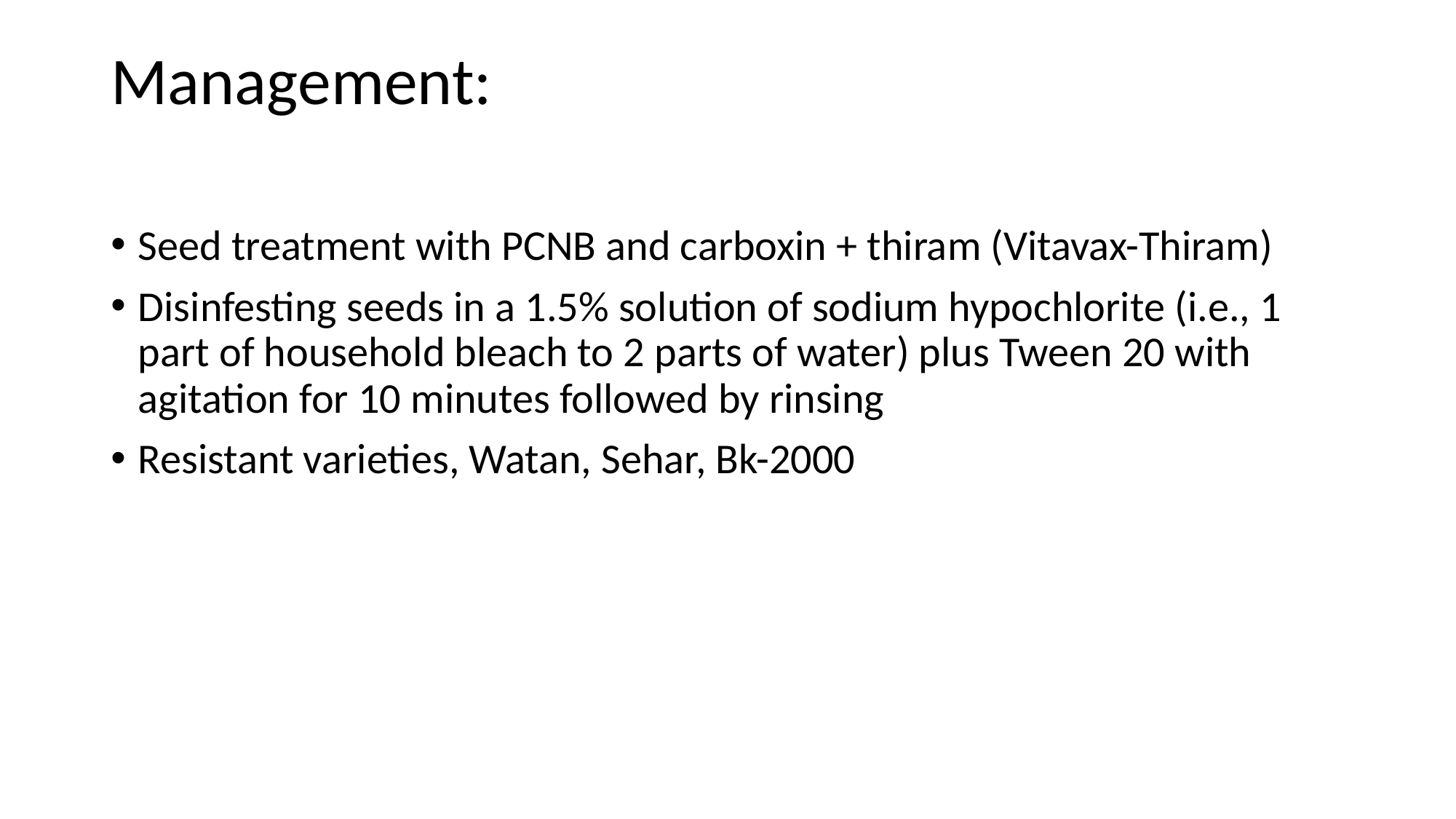

# Management:
Seed treatment with PCNB and carboxin + thiram (Vitavax-Thiram)
Disinfesting seeds in a 1.5% solution of sodium hypochlorite (i.e., 1 part of household bleach to 2 parts of water) plus Tween 20 with agitation for 10 minutes followed by rinsing
Resistant varieties, Watan, Sehar, Bk-2000